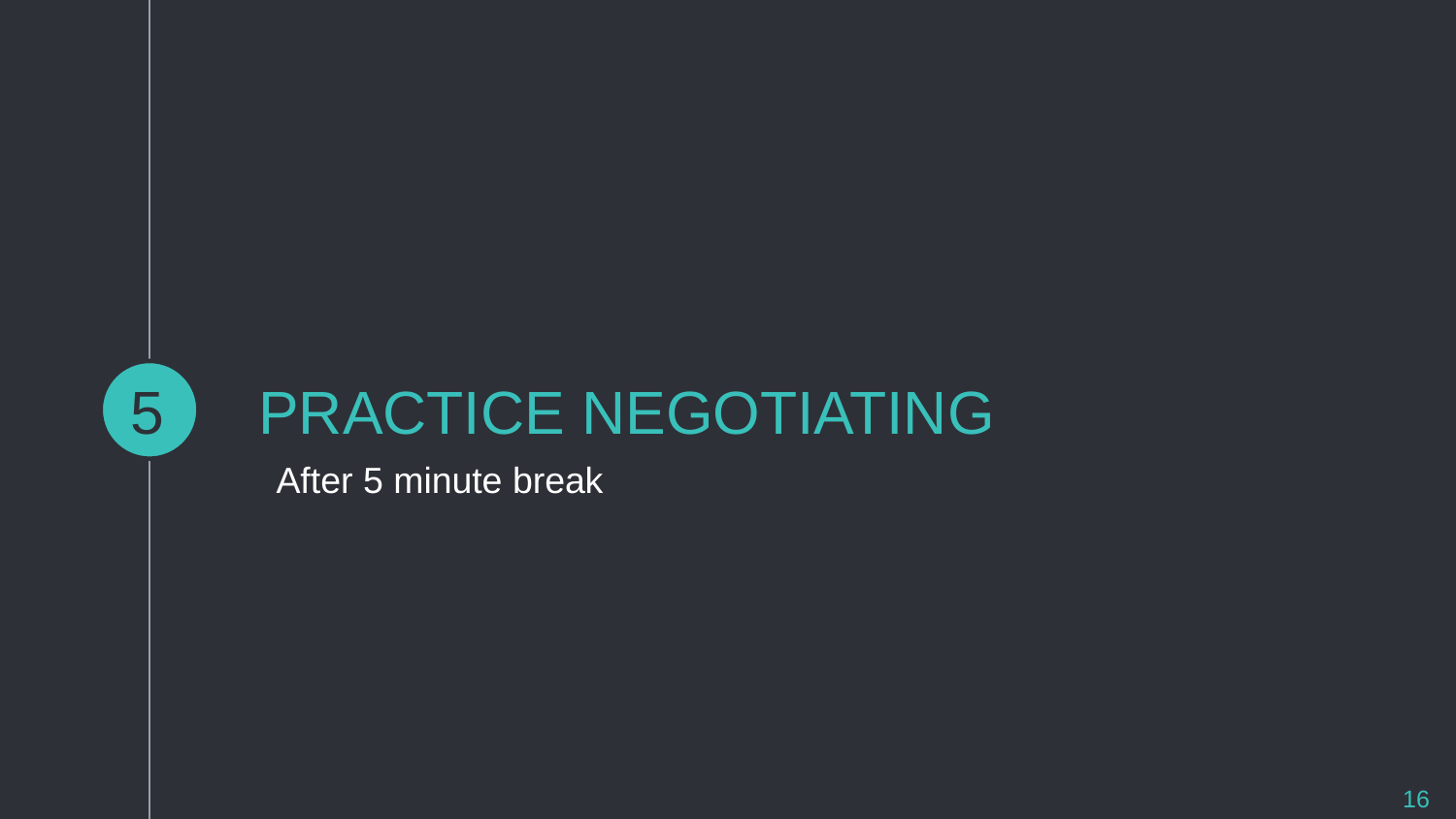

5
# PRACTICE NEGOTIATING
After 5 minute break
16